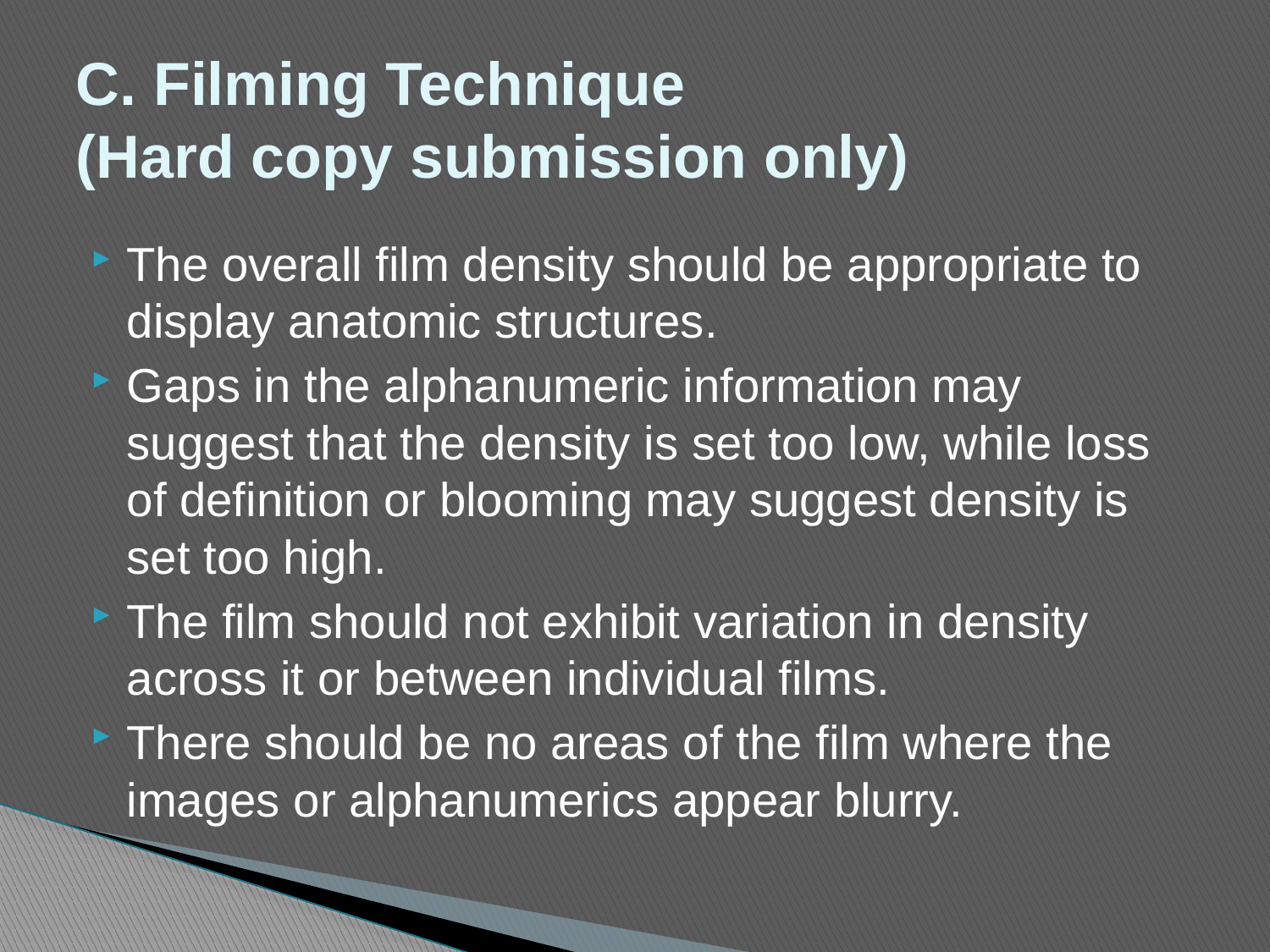

# C. Filming Technique (Hard copy submission only)
The overall film density should be appropriate to display anatomic structures.
Gaps in the alphanumeric information may suggest that the density is set too low, while loss of definition or blooming may suggest density is set too high.
The film should not exhibit variation in density across it or between individual films.
There should be no areas of the film where the images or alphanumerics appear blurry.